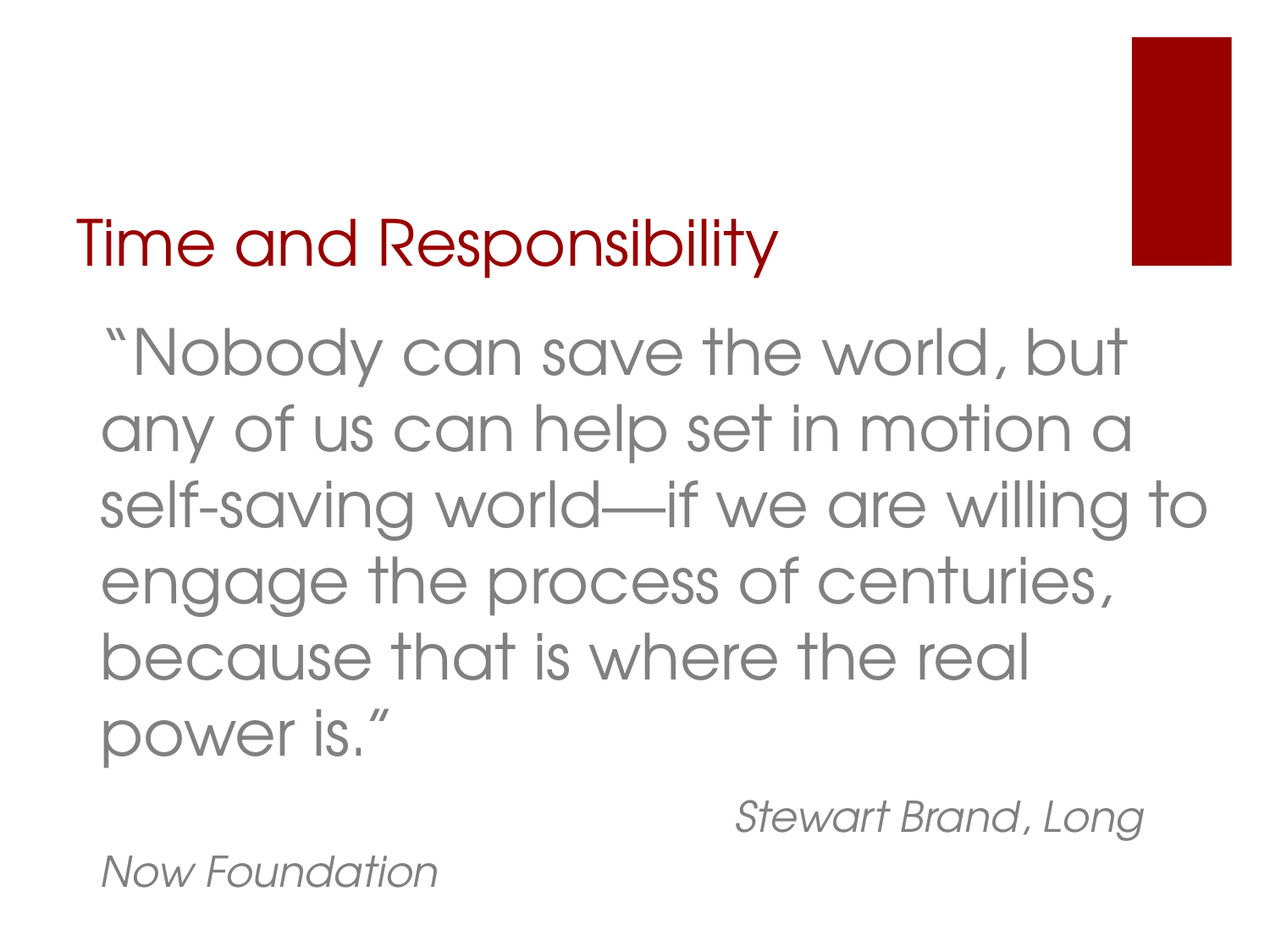

# Time and Responsibility
“Nobody can save the world, but any of us can help set in motion a self-saving world—if we are willing to engage the process of centuries, because that is where the real power is.”
					Stewart Brand, Long Now Foundation